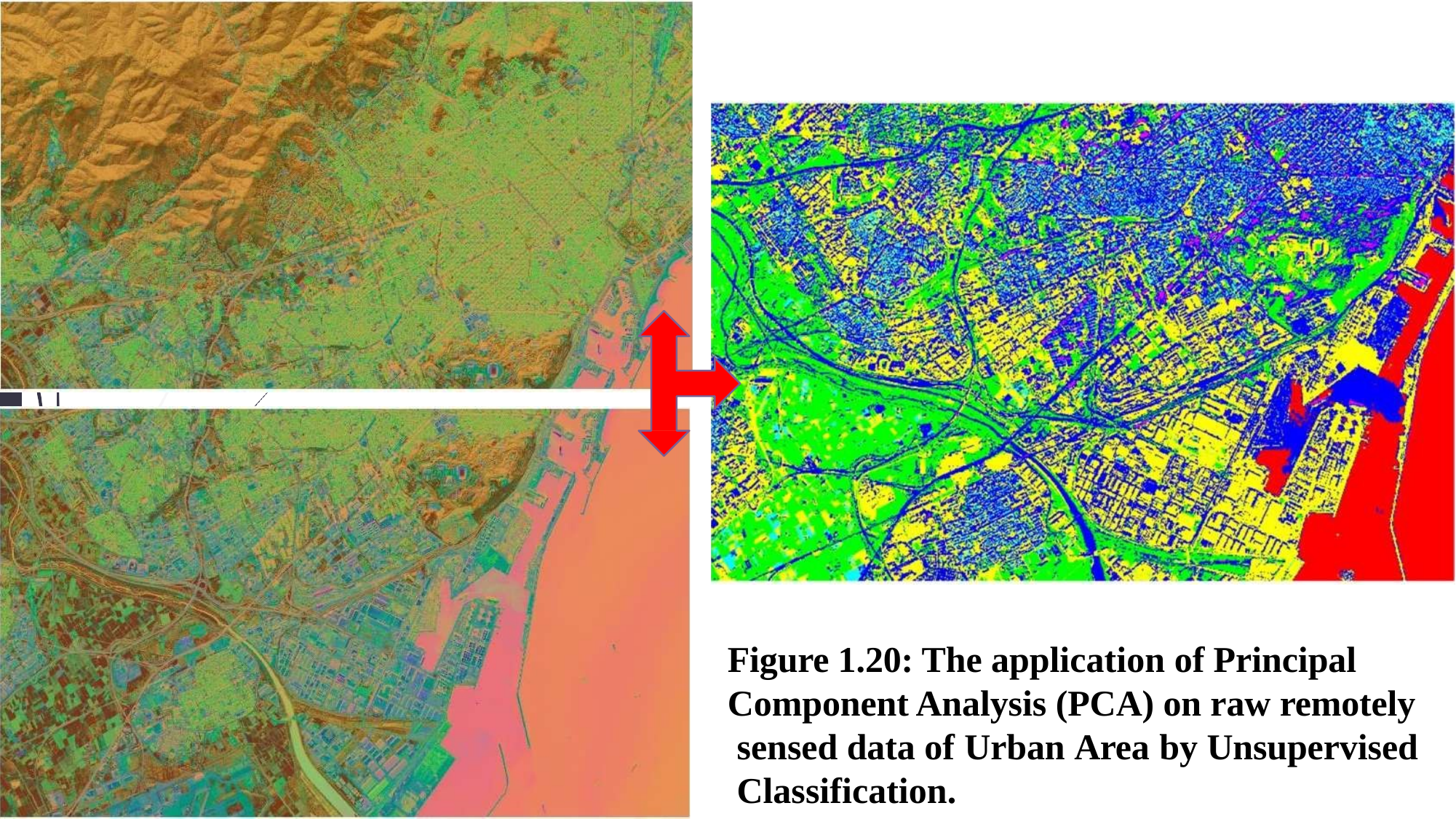

43

Figure 1.20: The application of Principal  Component Analysis (PCA) on raw remotely  sensed data of Urban Area	by Unsupervised  Classification.